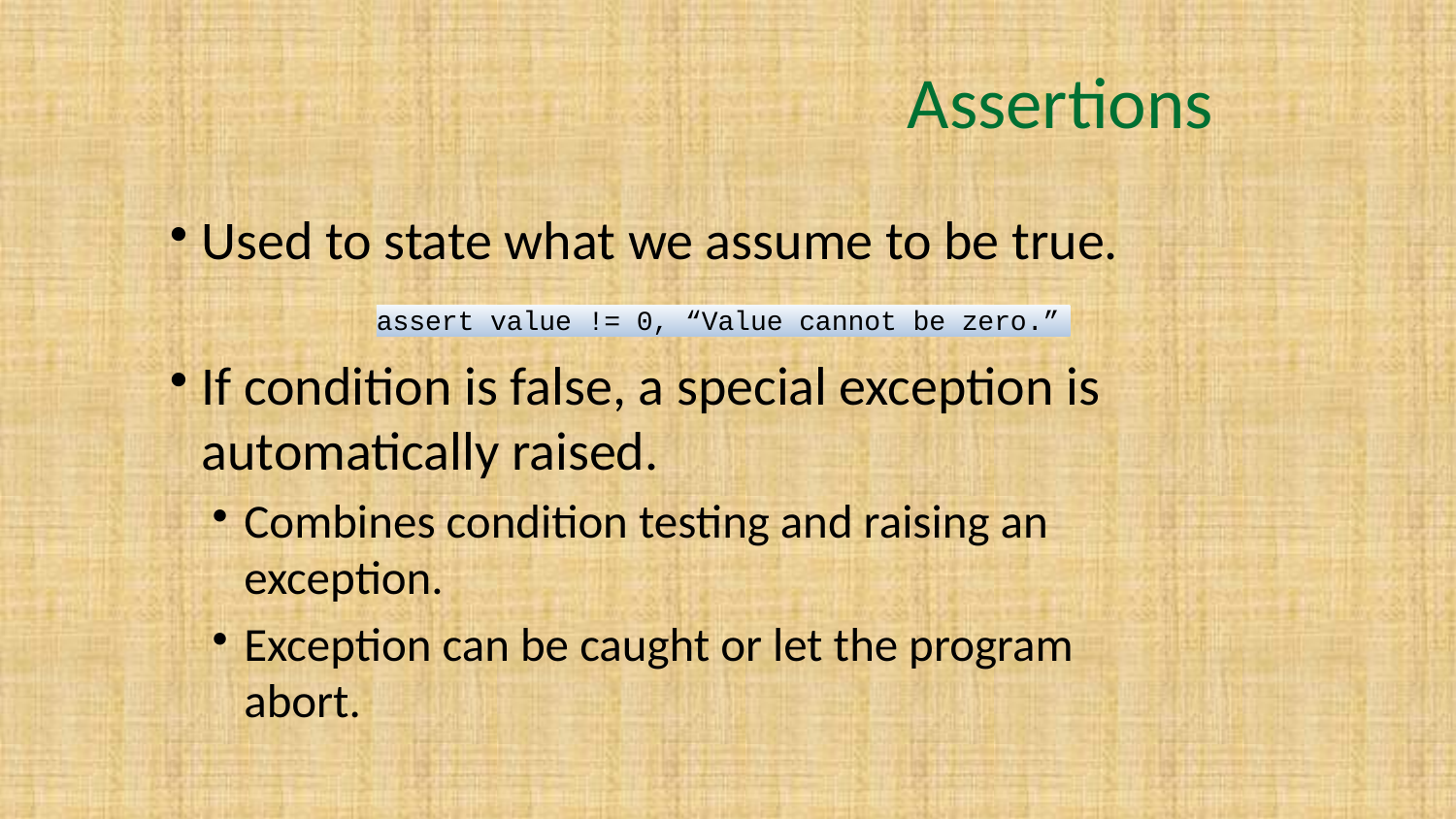

# Assertions
Used to state what we assume to be true.
If condition is false, a special exception is automatically raised.
Combines condition testing and raising an exception.
Exception can be caught or let the program abort.
assert value != 0, “Value cannot be zero.”